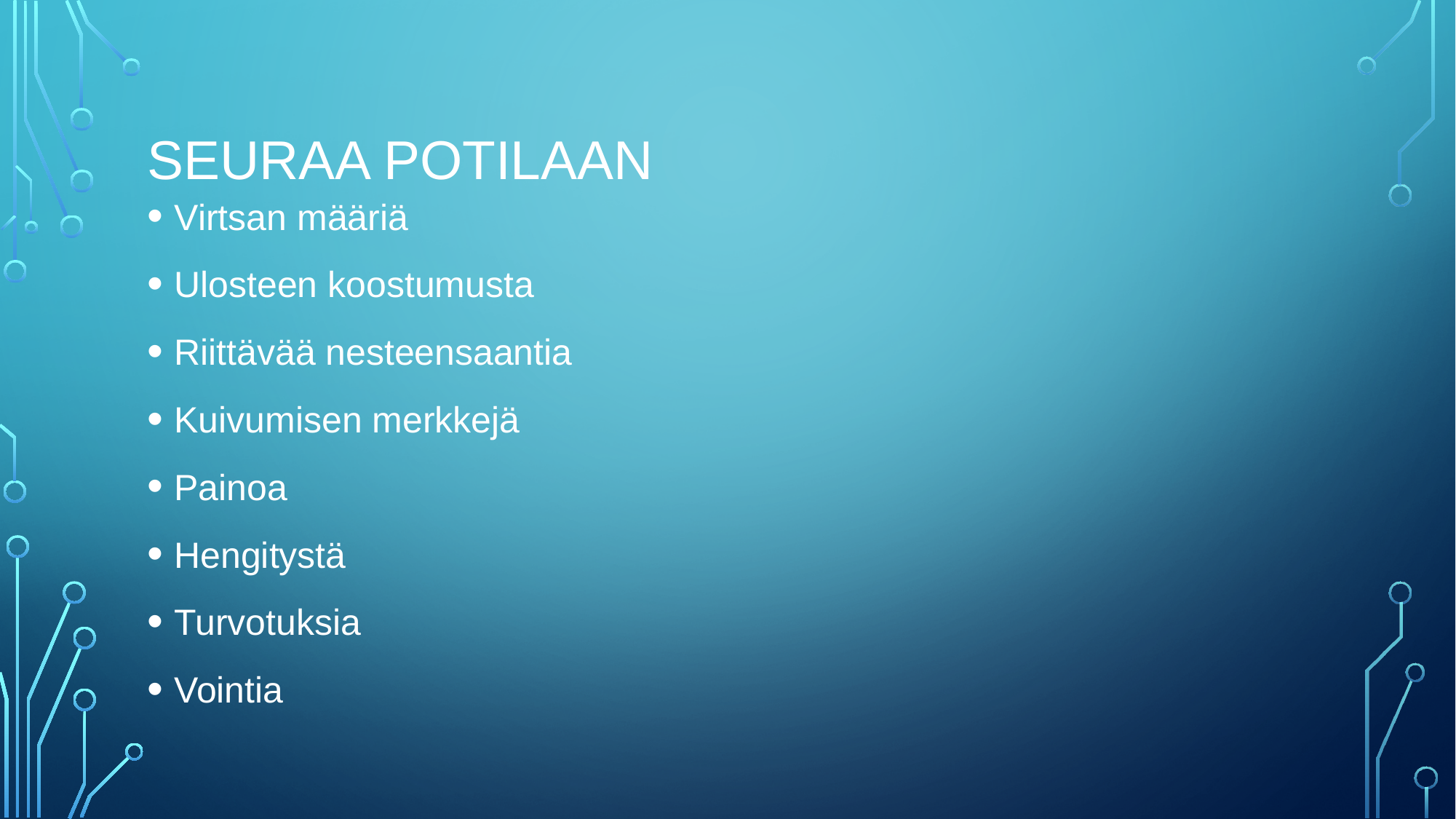

# Seuraa potilaan
Virtsan määriä
Ulosteen koostumusta
Riittävää nesteensaantia
Kuivumisen merkkejä
Painoa
Hengitystä
Turvotuksia
Vointia